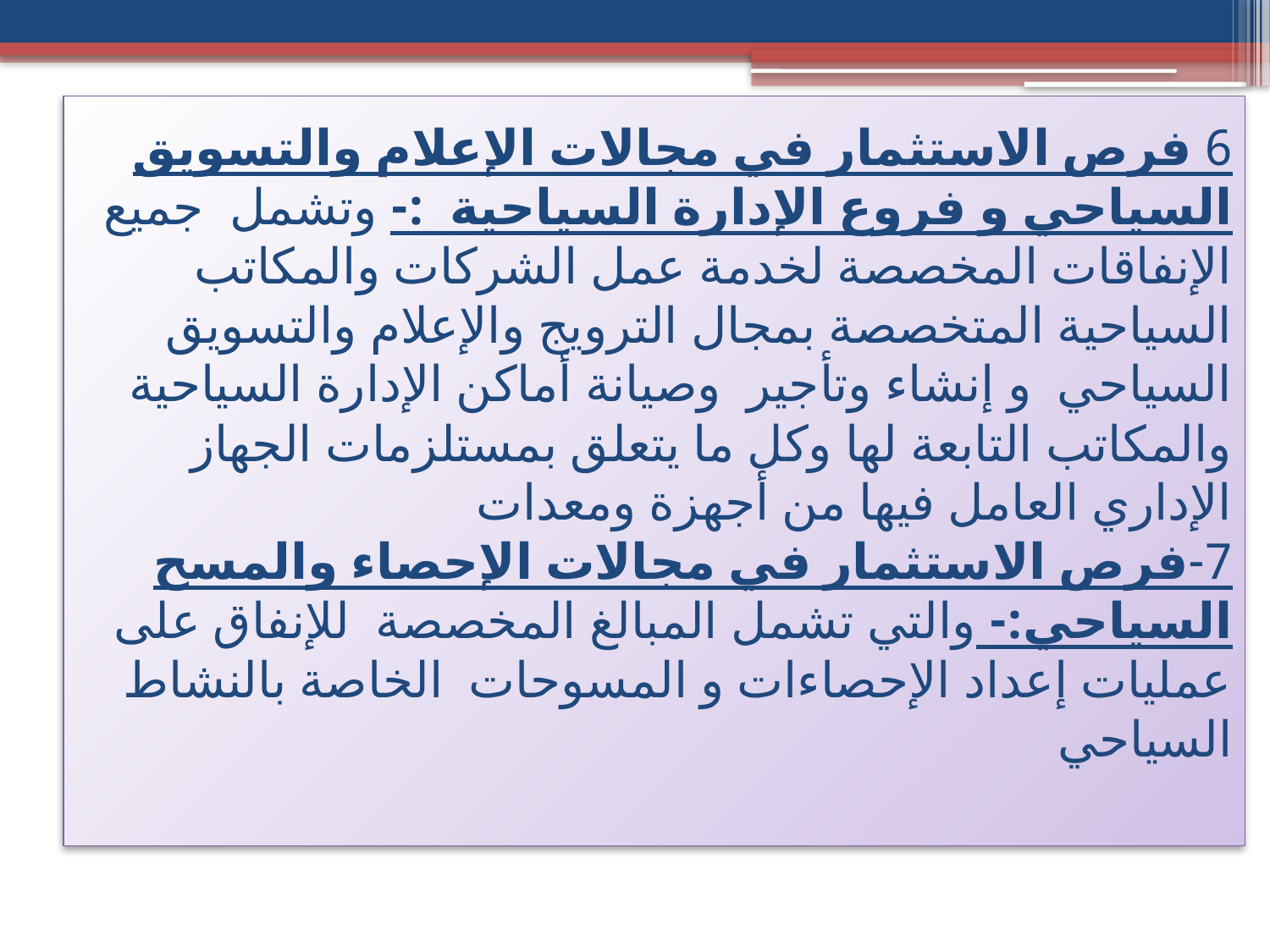

# 6 فرص الاستثمار في مجالات الإعلام والتسويق السياحي و فروع الإدارة السياحية  :- وتشمل  جميع الإنفاقات المخصصة لخدمة عمل الشركات والمكاتب السياحية المتخصصة بمجال الترويج والإعلام والتسويق السياحي  و إنشاء وتأجير  وصيانة أماكن الإدارة السياحية والمكاتب التابعة لها وكل ما يتعلق بمستلزمات الجهاز الإداري العامل فيها من أجهزة ومعدات 7-فرص الاستثمار في مجالات الإحصاء والمسح السياحي:- والتي تشمل المبالغ المخصصة  للإنفاق على عمليات إعداد الإحصاءات و المسوحات  الخاصة بالنشاط السياحي